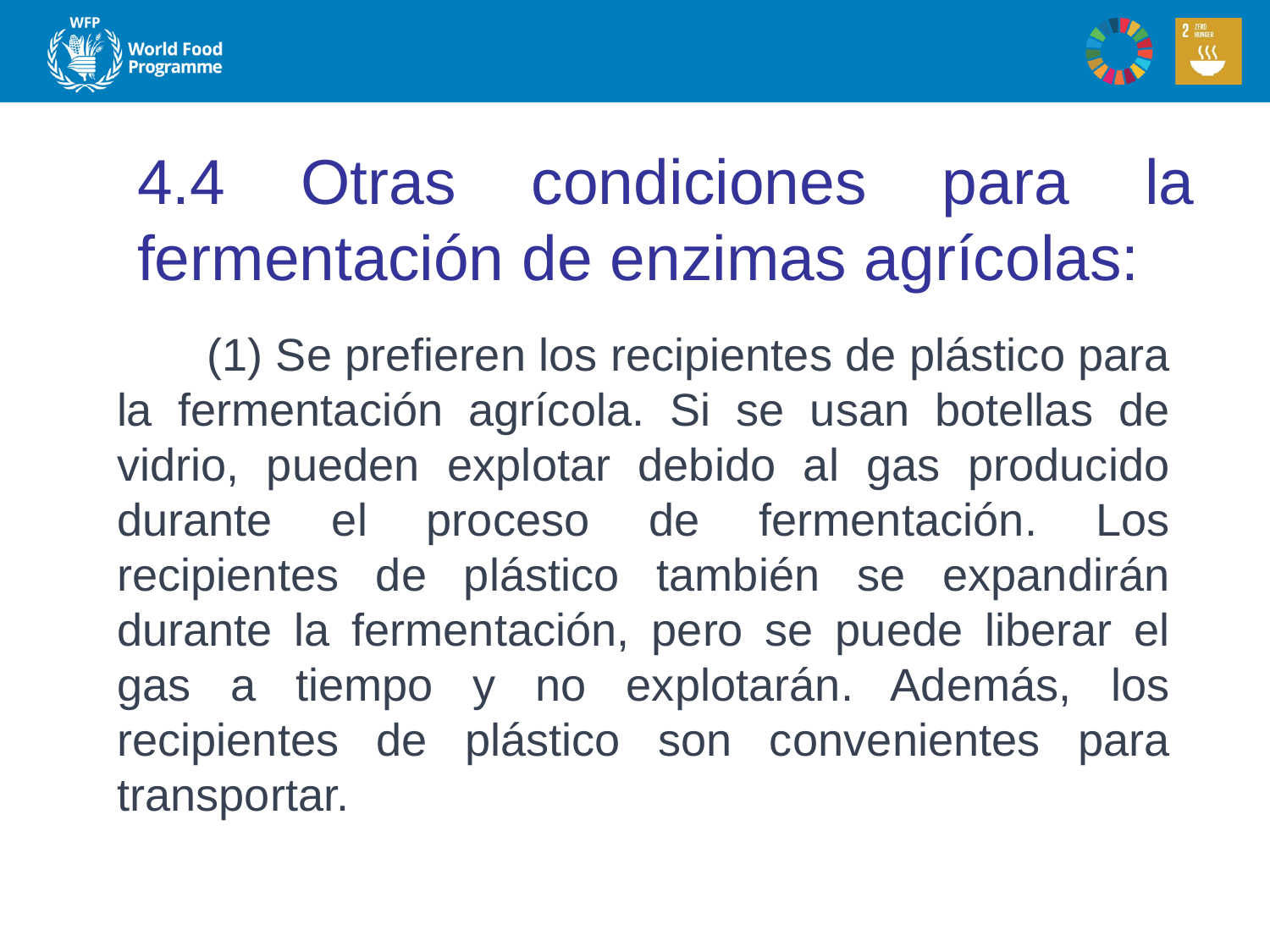

# 4.4 Otras condiciones para la fermentación de enzimas agrícolas:
       (1) Se prefieren los recipientes de plástico para la fermentación agrícola. Si se usan botellas de vidrio, pueden explotar debido al gas producido durante el proceso de fermentación. Los recipientes de plástico también se expandirán durante la fermentación, pero se puede liberar el gas a tiempo y no explotarán. Además, los recipientes de plástico son convenientes para transportar.